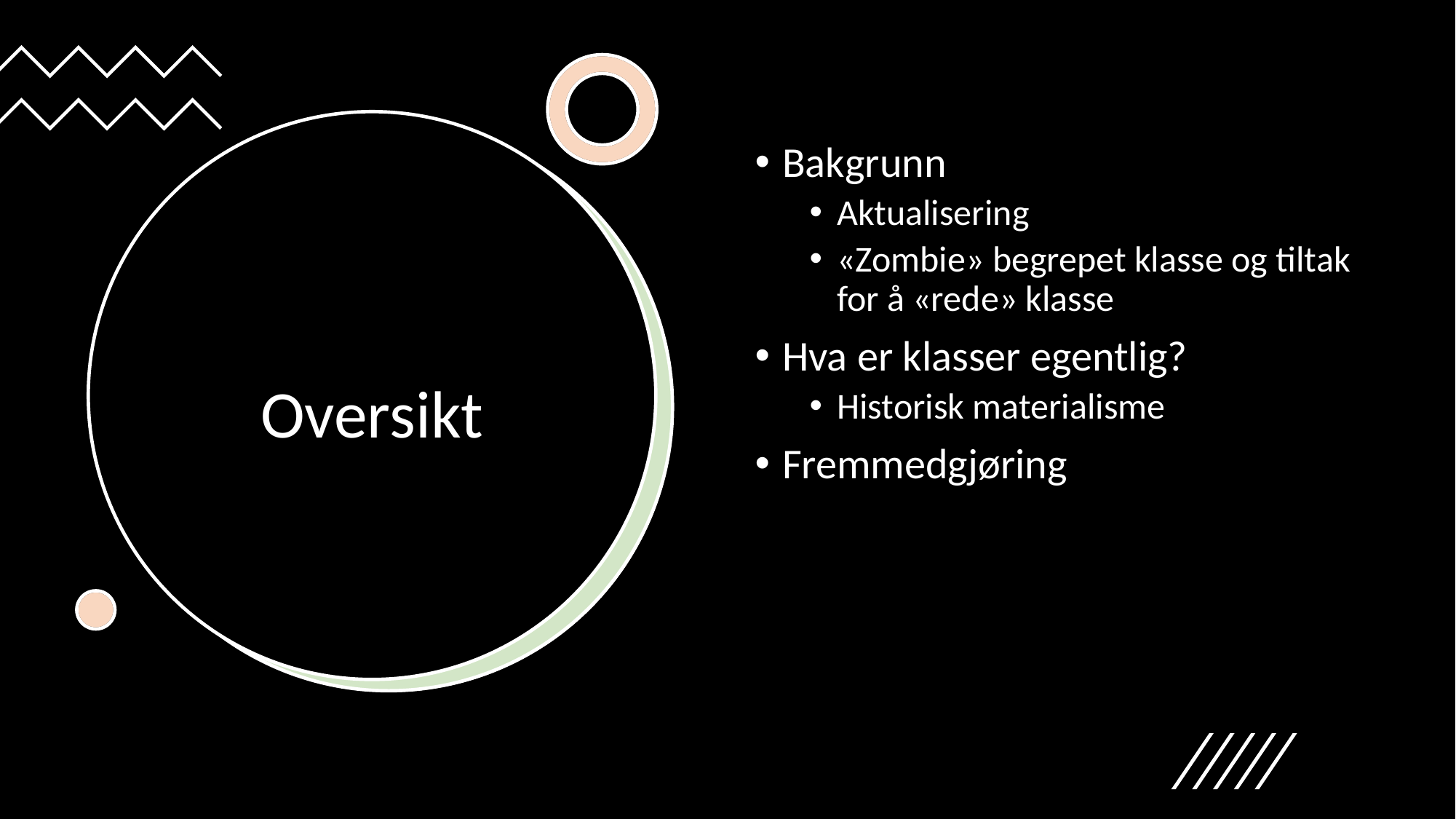

Bakgrunn
Aktualisering
«Zombie» begrepet klasse og tiltak for å «rede» klasse
Hva er klasser egentlig?
Historisk materialisme
Fremmedgjøring

# Oversikt